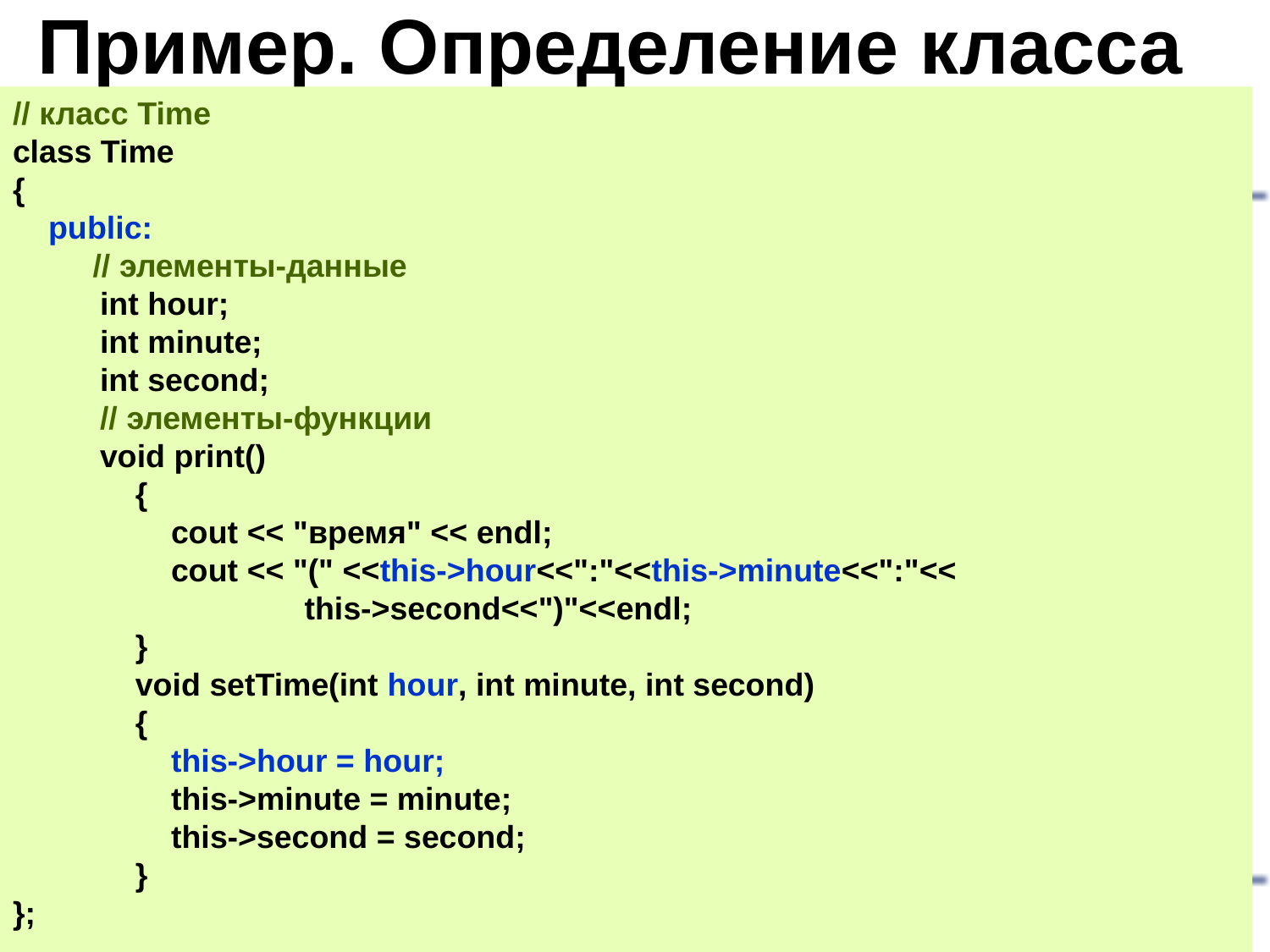

# Пример. Определение класса
// класс Time
class Time
{
    public:
         // элементы-данные
int hour;
int minute;
int second;
// элементы-функции
void print()
    {
        cout << "время" << endl;
        cout << "(" <<this->hour<<":"<<this->minute<<":"<<
                       this->second<<")"<<endl;
    }
    void setTime(int hour, int minute, int second)
    {
        this->hour = hour;
        this->minute = minute;
        this->second = second;
    }
};
15